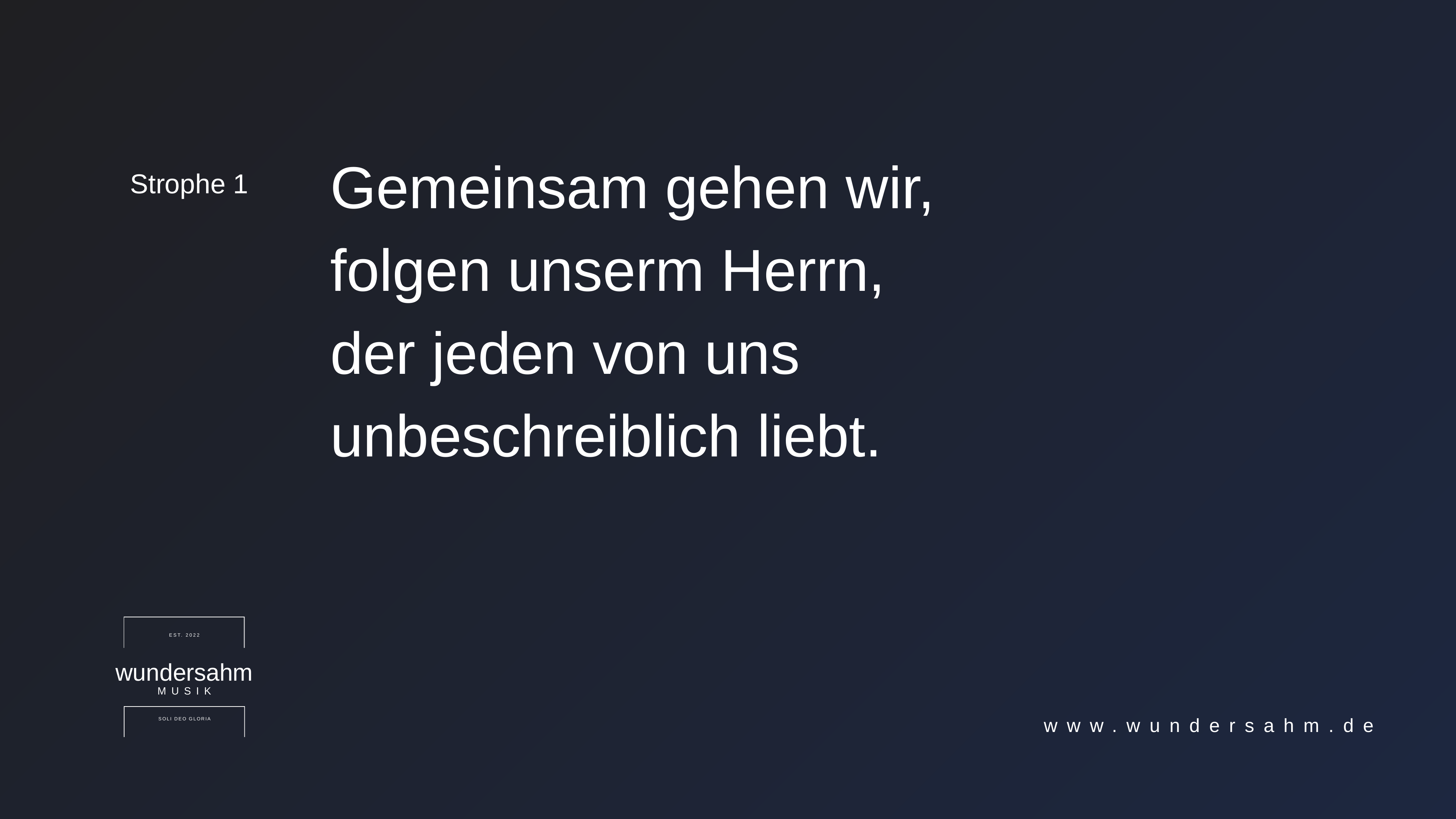

Gemeinsam gehen wir,
folgen unserm Herrn,
der jeden von uns
unbeschreiblich liebt.
Strophe 1

EST. 2022
wundersahm
MUSIK

SOLI DEO GLORIA
www.wundersahm.de